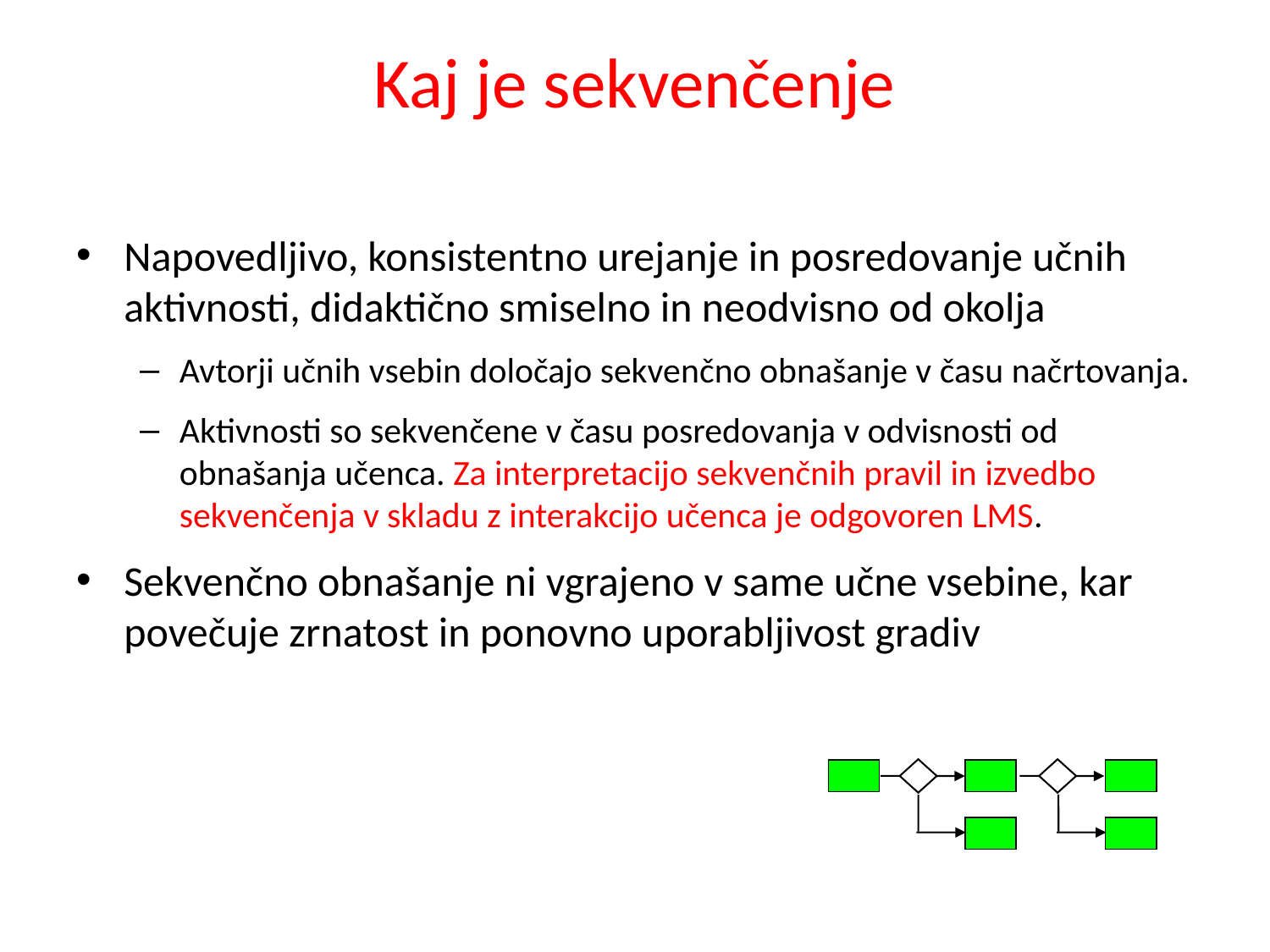

# Kaj je sekvenčenje
Napovedljivo, konsistentno urejanje in posredovanje učnih aktivnosti, didaktično smiselno in neodvisno od okolja
Avtorji učnih vsebin določajo sekvenčno obnašanje v času načrtovanja.
Aktivnosti so sekvenčene v času posredovanja v odvisnosti od obnašanja učenca. Za interpretacijo sekvenčnih pravil in izvedbo sekvenčenja v skladu z interakcijo učenca je odgovoren LMS.
Sekvenčno obnašanje ni vgrajeno v same učne vsebine, kar povečuje zrnatost in ponovno uporabljivost gradiv